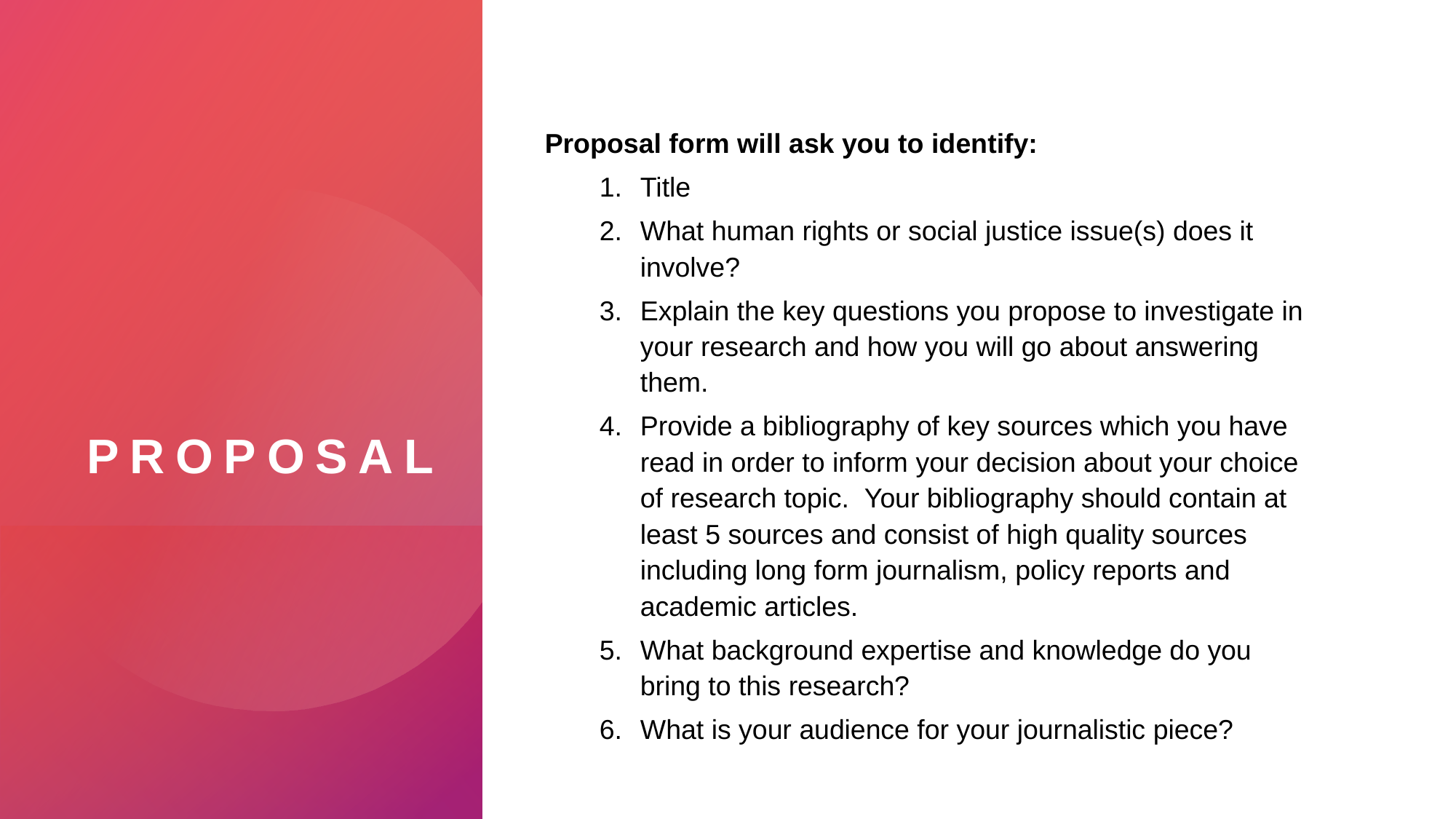

# Proposal
Proposal form will ask you to identify:
Title
What human rights or social justice issue(s) does it involve?
Explain the key questions you propose to investigate in your research and how you will go about answering them.
Provide a bibliography of key sources which you have read in order to inform your decision about your choice of research topic.  Your bibliography should contain at least 5 sources and consist of high quality sources including long form journalism, policy reports and academic articles.
What background expertise and knowledge do you bring to this research?
What is your audience for your journalistic piece?